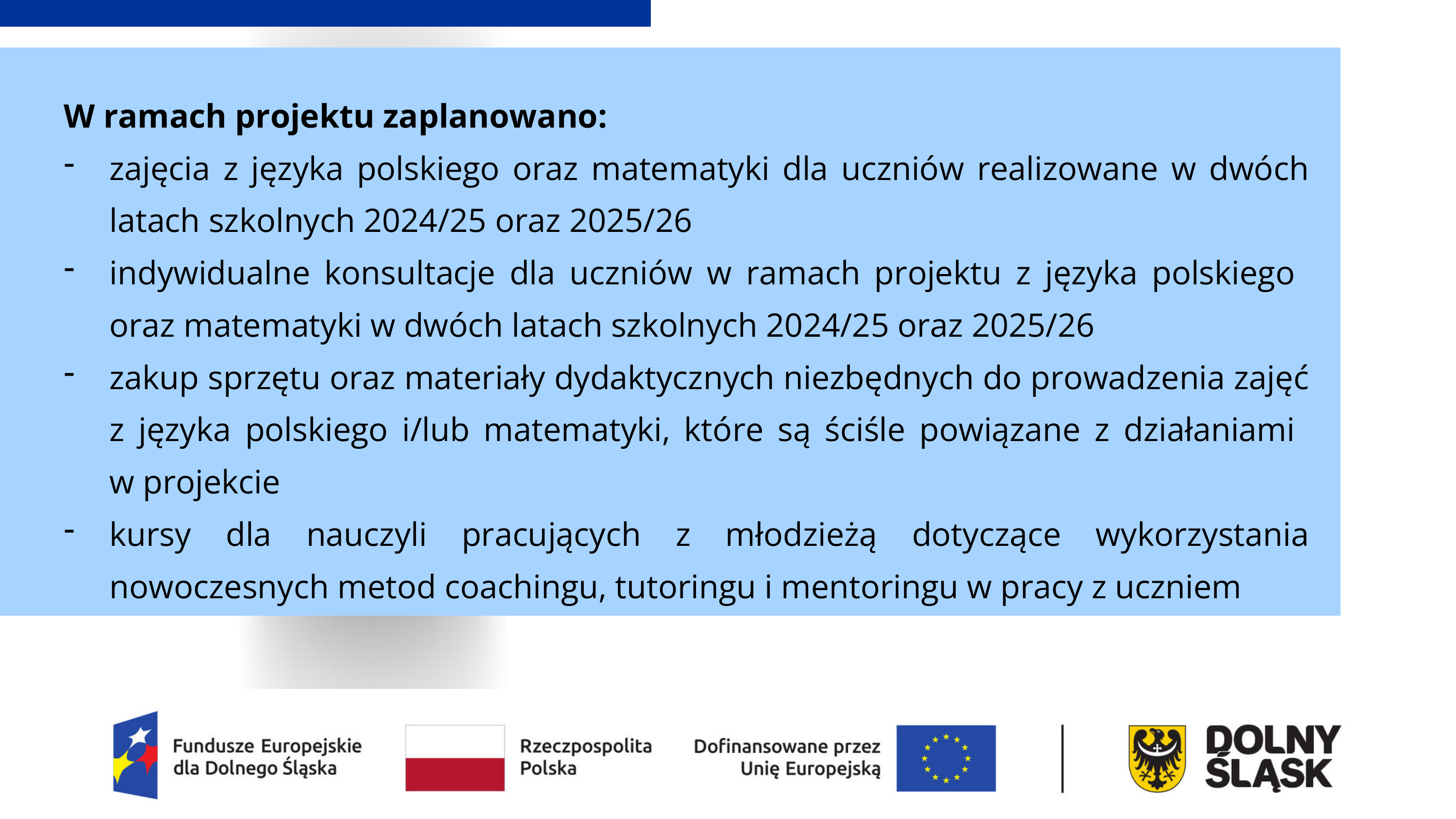

W ramach projektu zaplanowano:
zajęcia z języka polskiego oraz matematyki dla uczniów realizowane w dwóch latach szkolnych 2024/25 oraz 2025/26
indywidualne konsultacje dla uczniów w ramach projektu z języka polskiego
oraz matematyki w dwóch latach szkolnych 2024/25 oraz 2025/26
zakup sprzętu oraz materiały dydaktycznych niezbędnych do prowadzenia zajęć z języka polskiego i/lub matematyki, które są ściśle powiązane z działaniami
w projekcie
kursy dla nauczyli pracujących z młodzieżą dotyczące wykorzystania nowoczesnych metod coachingu, tutoringu i mentoringu w pracy z uczniem